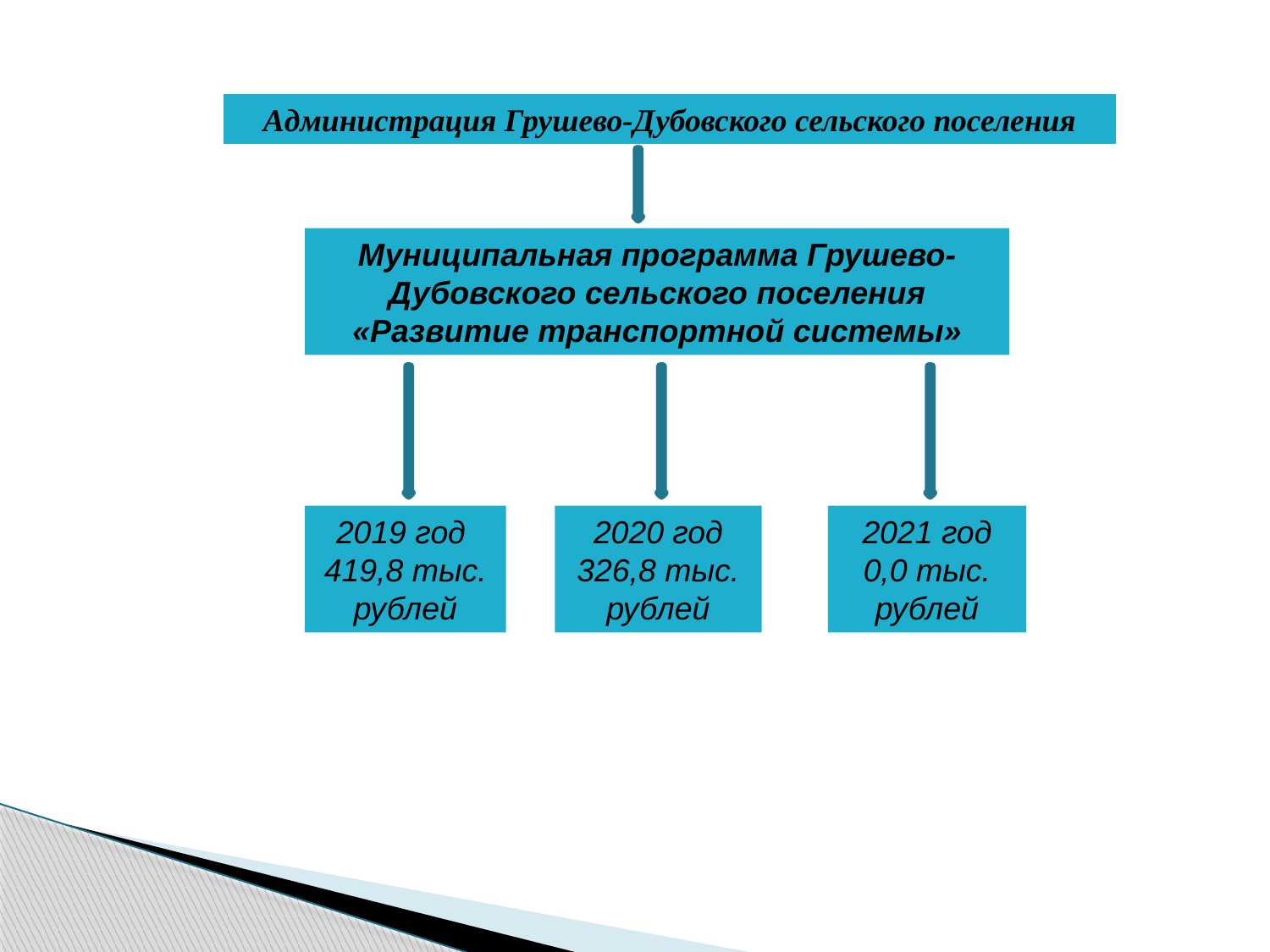

Администрация Грушево-Дубовского сельского поселения

Муниципальная программа Грушево-Дубовского сельского поселения «Развитие транспортной системы»

2019 год
419,8 тыс. рублей
2020 год
326,8 тыс. рублей
2021 год
0,0 тыс. рублей